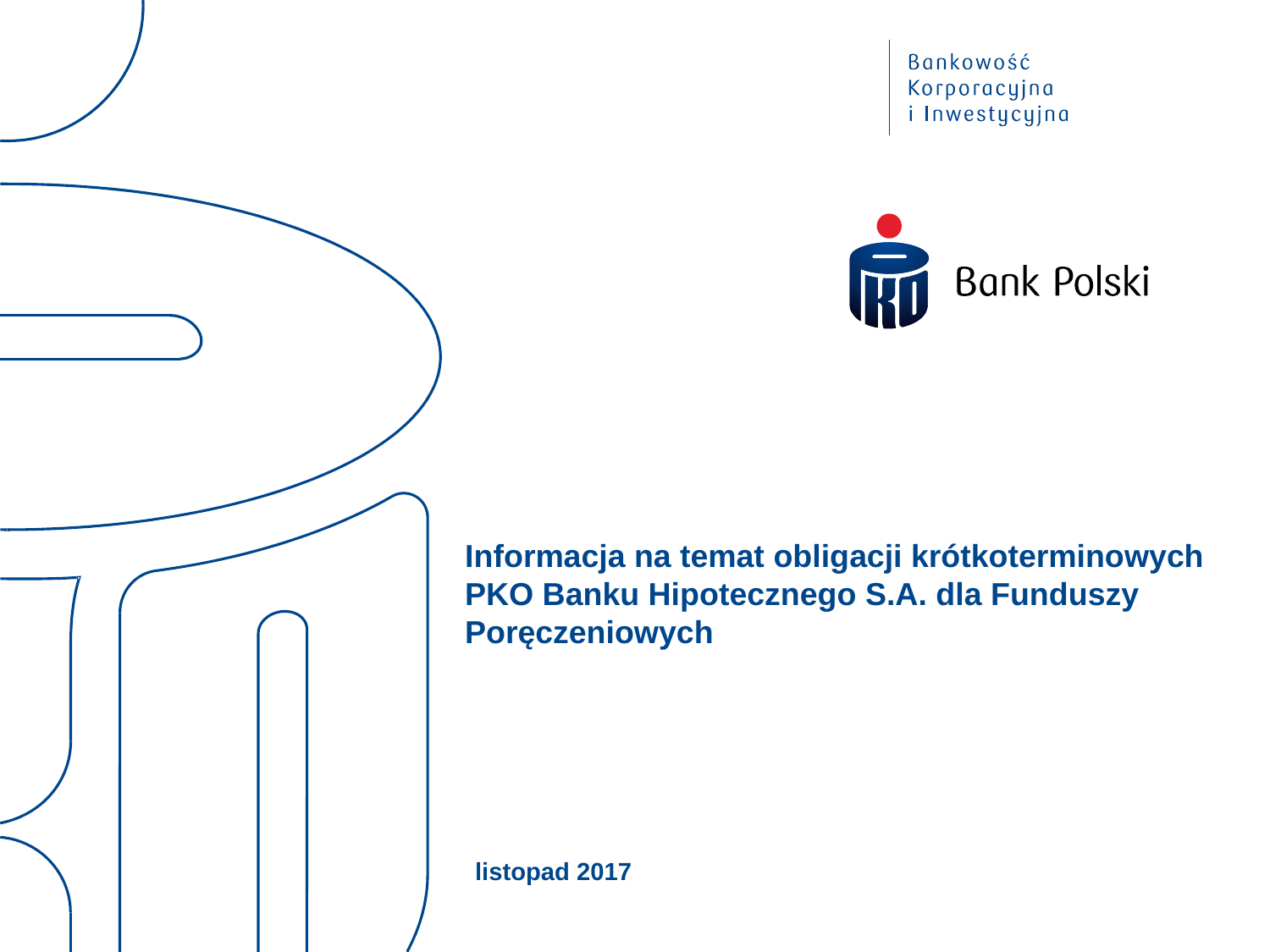

# Informacja na temat obligacji krótkoterminowych PKO Banku Hipotecznego S.A. dla Funduszy Poręczeniowych
listopad 2017